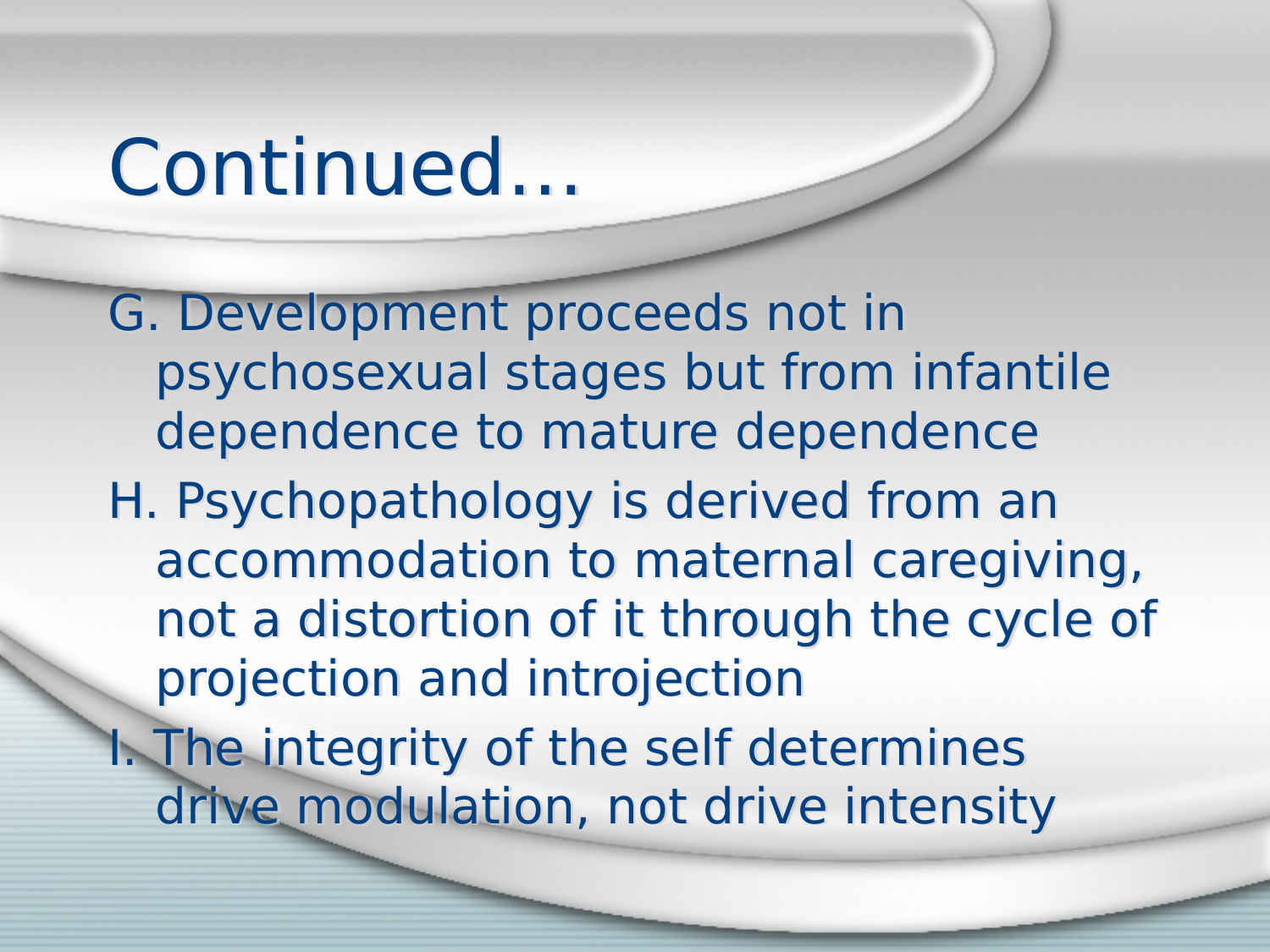

# Continued…
G. Development proceeds not in psychosexual stages but from infantile dependence to mature dependence
H. Psychopathology is derived from an accommodation to maternal caregiving, not a distortion of it through the cycle of projection and introjection
I. The integrity of the self determines drive modulation, not drive intensity